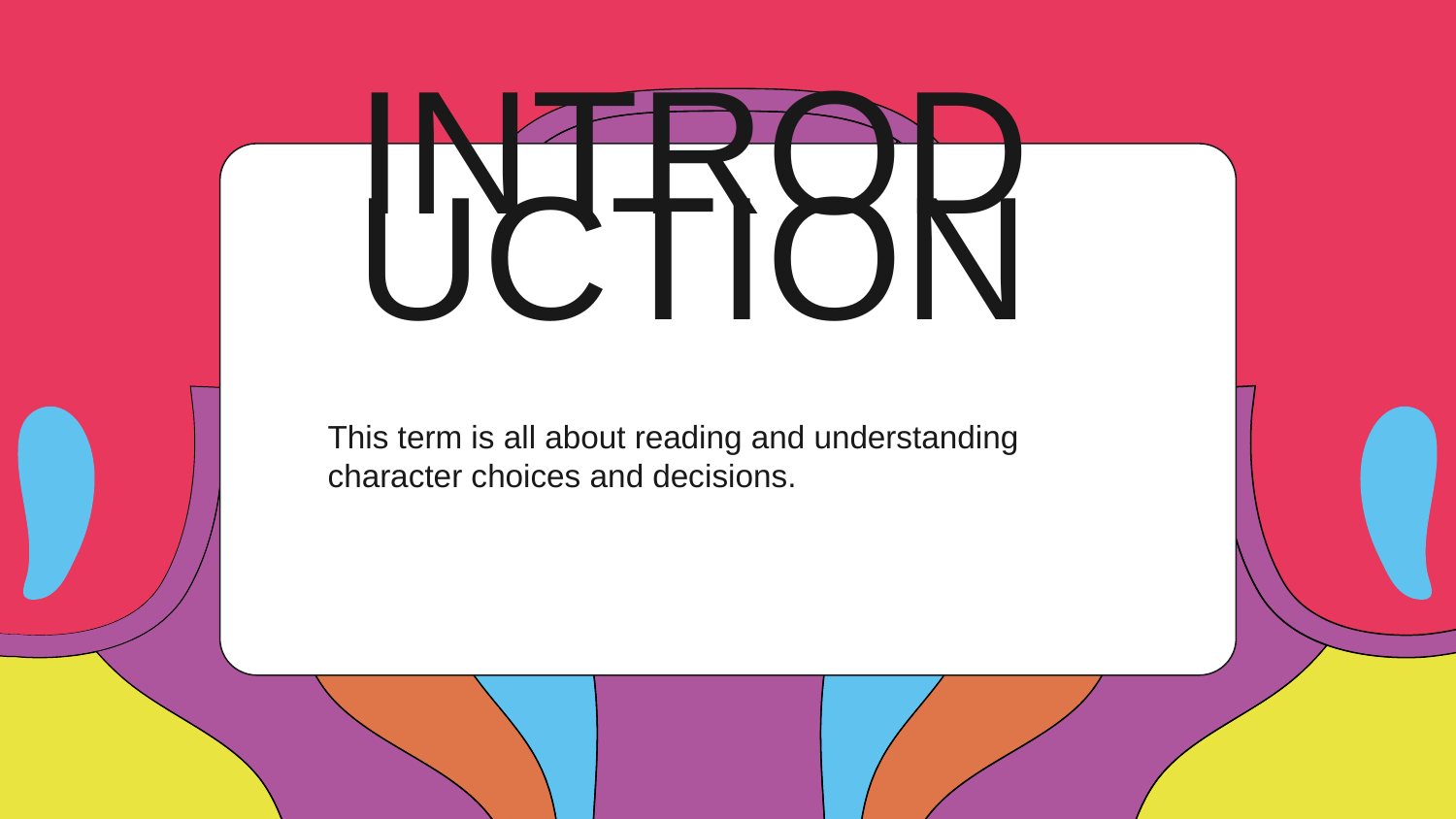

# INTRODUCTION
This term is all about reading and understanding character choices and decisions.